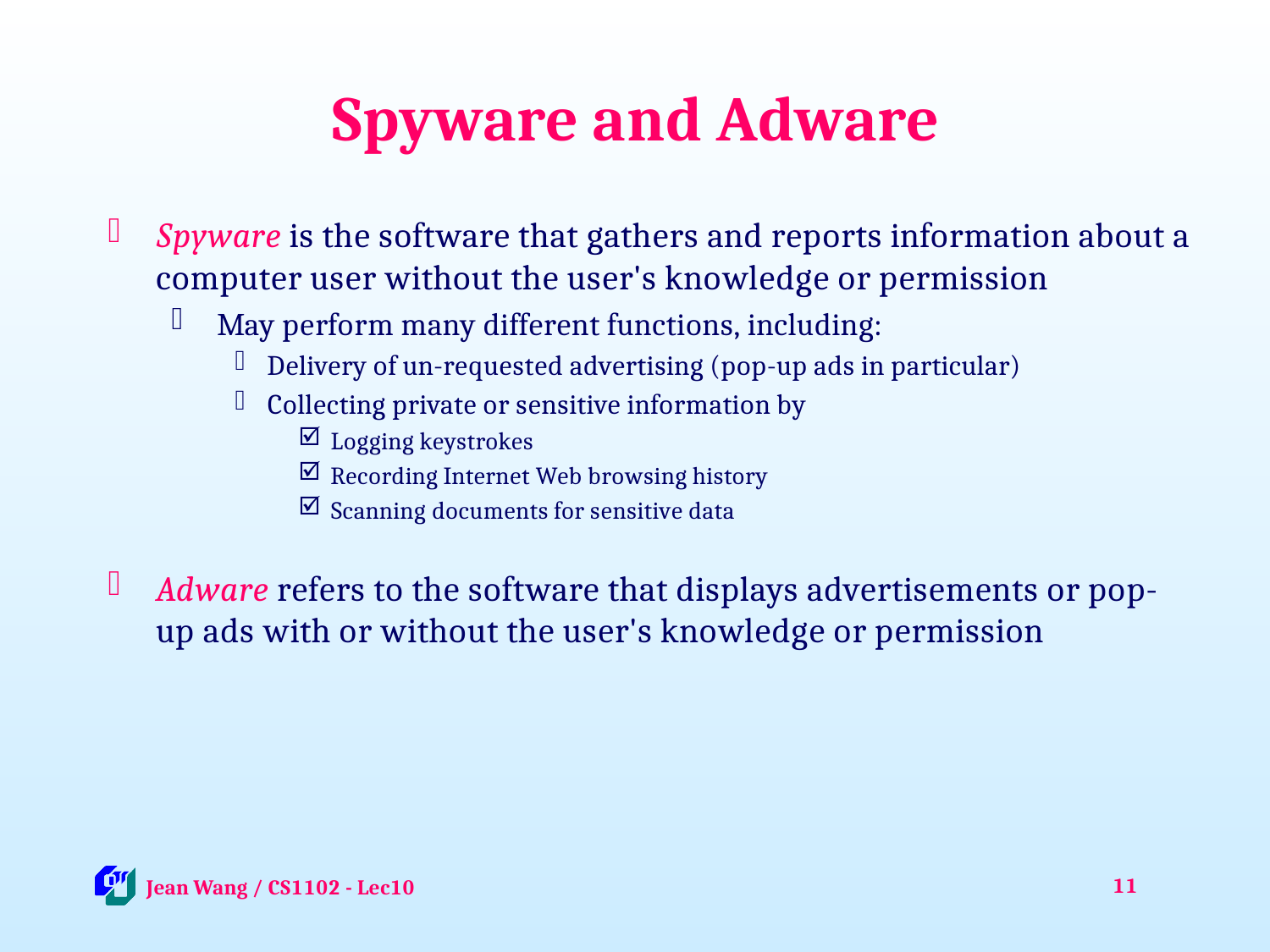

# Spyware and Adware
Spyware is the software that gathers and reports information about a computer user without the user's knowledge or permission
 May perform many different functions, including:
Delivery of un-requested advertising (pop-up ads in particular)
Collecting private or sensitive information by
Logging keystrokes
Recording Internet Web browsing history
Scanning documents for sensitive data

Adware refers to the software that displays advertisements or pop-up ads with or without the user's knowledge or permission
11
    Jean Wang / CS1102 - Lec10